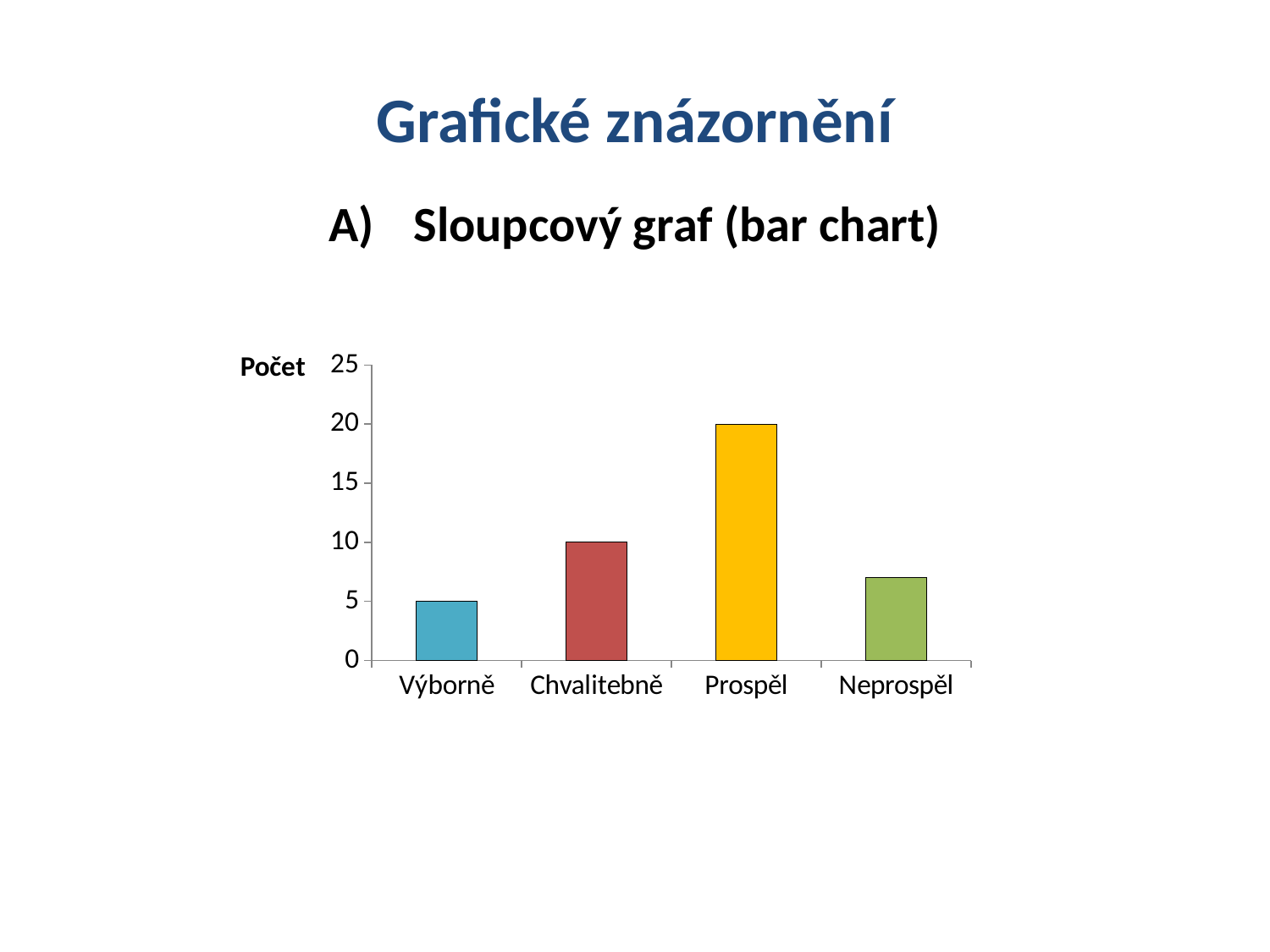

# Grafické znázornění
Sloupcový graf (bar chart)

### Chart

| Category |  |
|---|---|
| Výborně | 5.0 |
| Chvalitebně | 10.0 |
| Prospěl | 20.0 |
| Neprospěl | 7.0 |